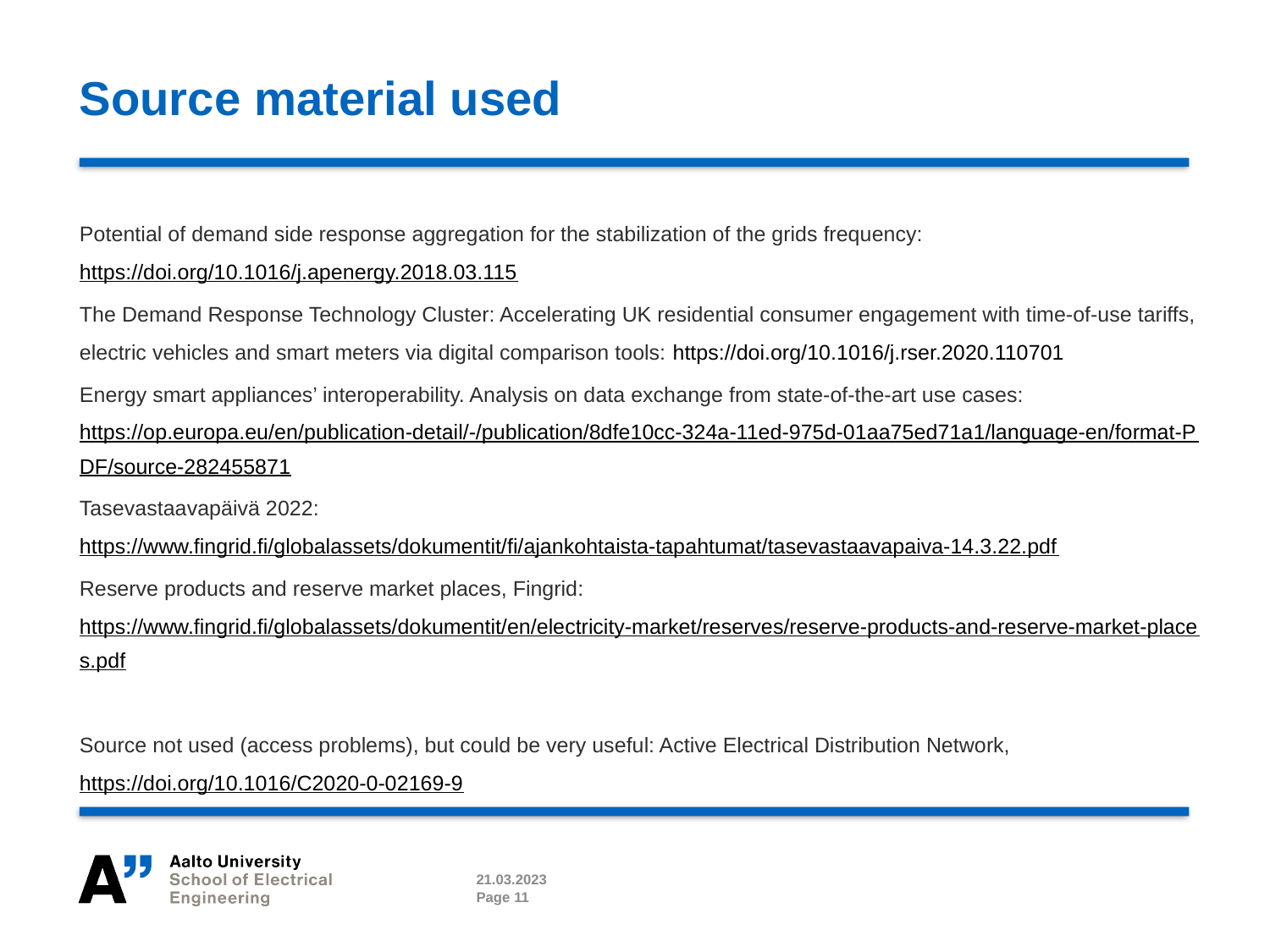

# Source material used
Potential of demand side response aggregation for the stabilization of the grids frequency: https://doi.org/10.1016/j.apenergy.2018.03.115
The Demand Response Technology Cluster: Accelerating UK residential consumer engagement with time-of-use tariffs, electric vehicles and smart meters via digital comparison tools: https://doi.org/10.1016/j.rser.2020.110701
Energy smart appliances’ interoperability. Analysis on data exchange from state-of-the-art use cases: https://op.europa.eu/en/publication-detail/-/publication/8dfe10cc-324a-11ed-975d-01aa75ed71a1/language-en/format-PDF/source-282455871
Tasevastaavapäivä 2022: https://www.fingrid.fi/globalassets/dokumentit/fi/ajankohtaista-tapahtumat/tasevastaavapaiva-14.3.22.pdf
Reserve products and reserve market places, Fingrid: https://www.fingrid.fi/globalassets/dokumentit/en/electricity-market/reserves/reserve-products-and-reserve-market-places.pdf

Source not used (access problems), but could be very useful: Active Electrical Distribution Network, https://doi.org/10.1016/C2020-0-02169-9

21.03.2023
Page 11